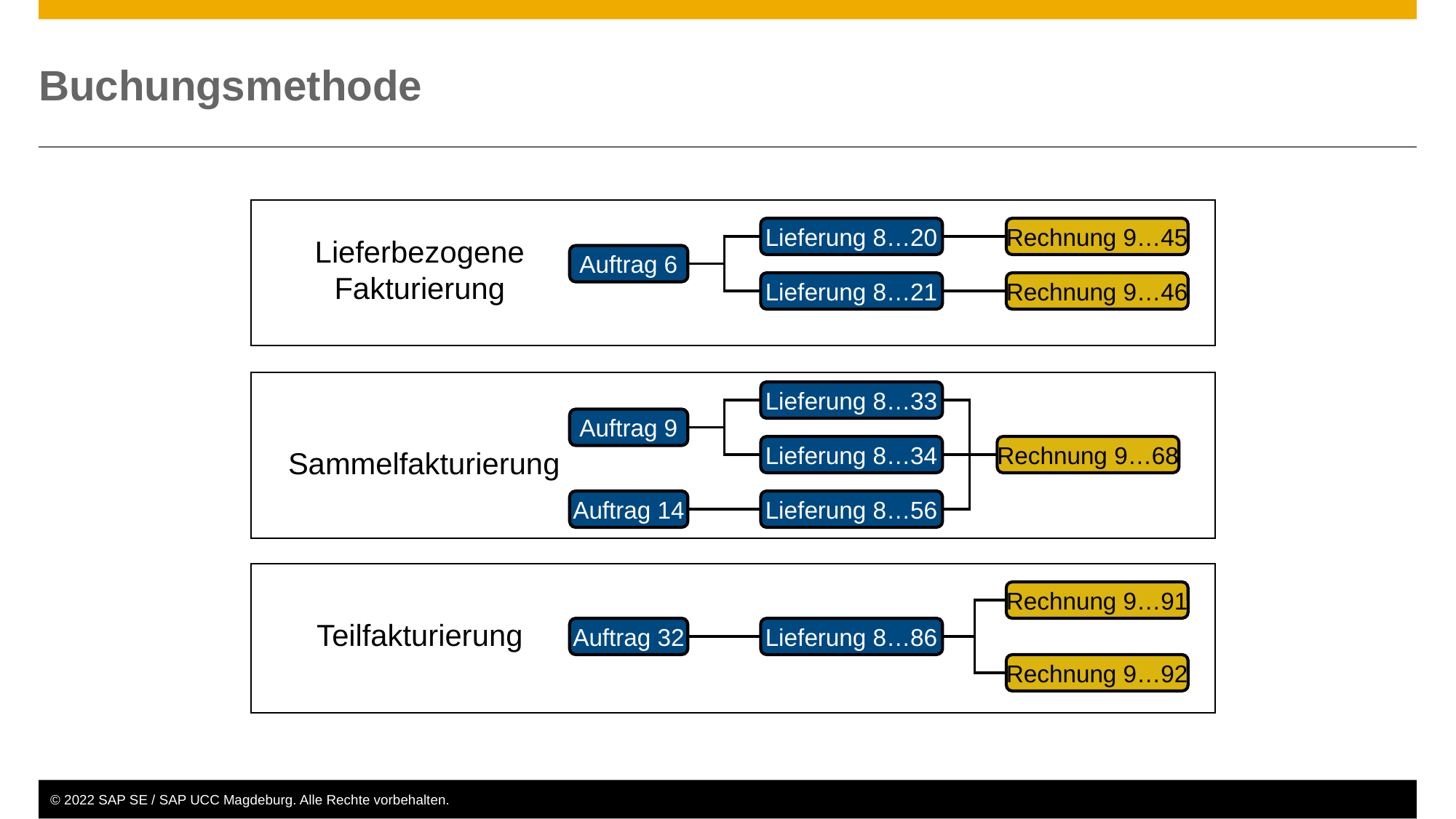

# Buchungsmethode

Lieferung 8…20
Rechnung 9…45
Lieferbezogene Fakturierung
Auftrag 6
Lieferung 8…21
Rechnung 9…46

Lieferung 8…33
Auftrag 9
Lieferung 8…34
Rechnung 9…68
Sammelfakturierung
Auftrag 14
Lieferung 8…56

Rechnung 9…91
Teilfakturierung
Auftrag 32
Lieferung 8…86
Rechnung 9…92